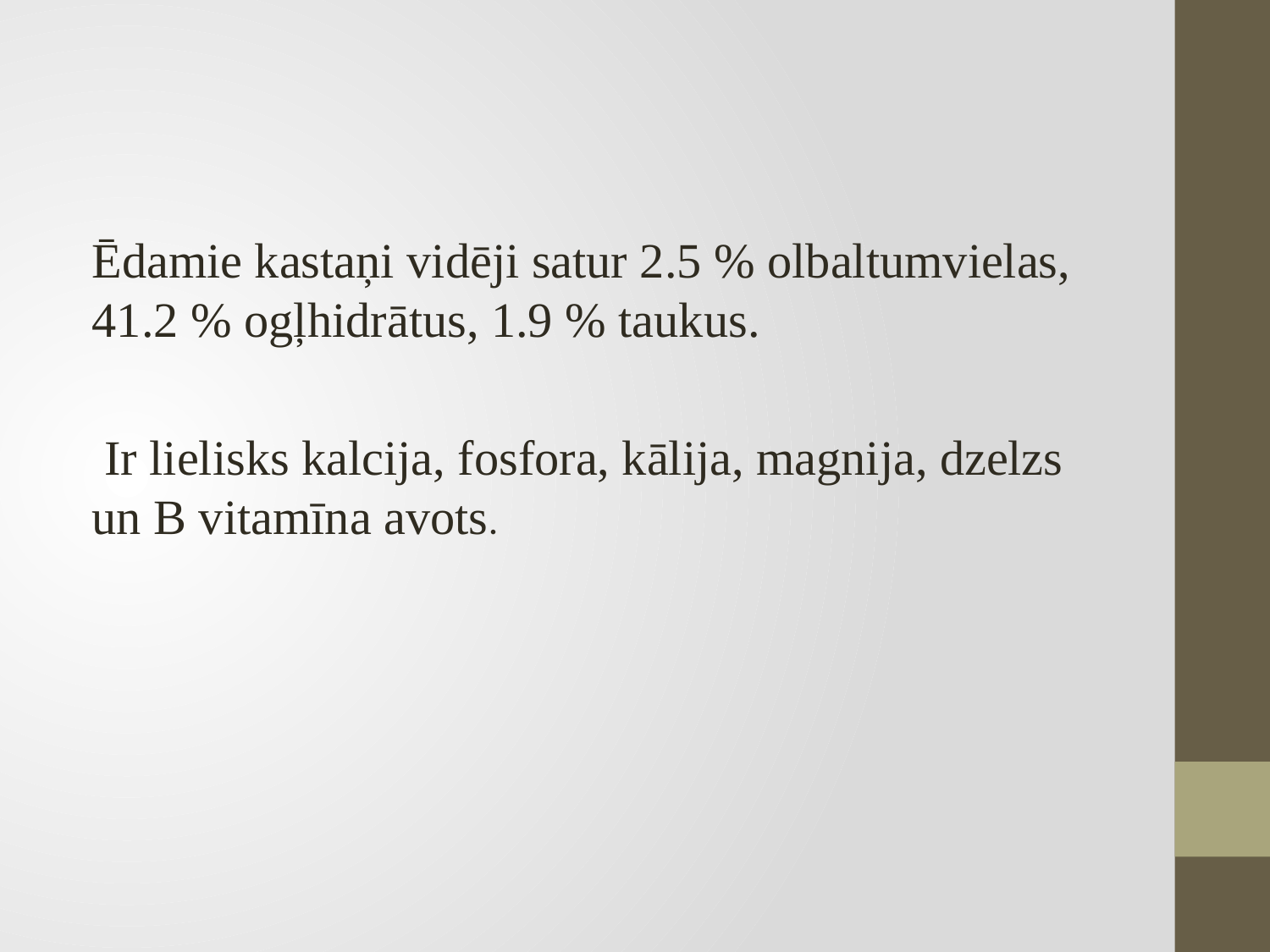

Ēdamie kastaņi vidēji satur 2.5 % olbaltumvielas, 41.2 % ogļhidrātus, 1.9 % taukus.

 Ir lielisks kalcija, fosfora, kālija, magnija, dzelzs un B vitamīna avots.